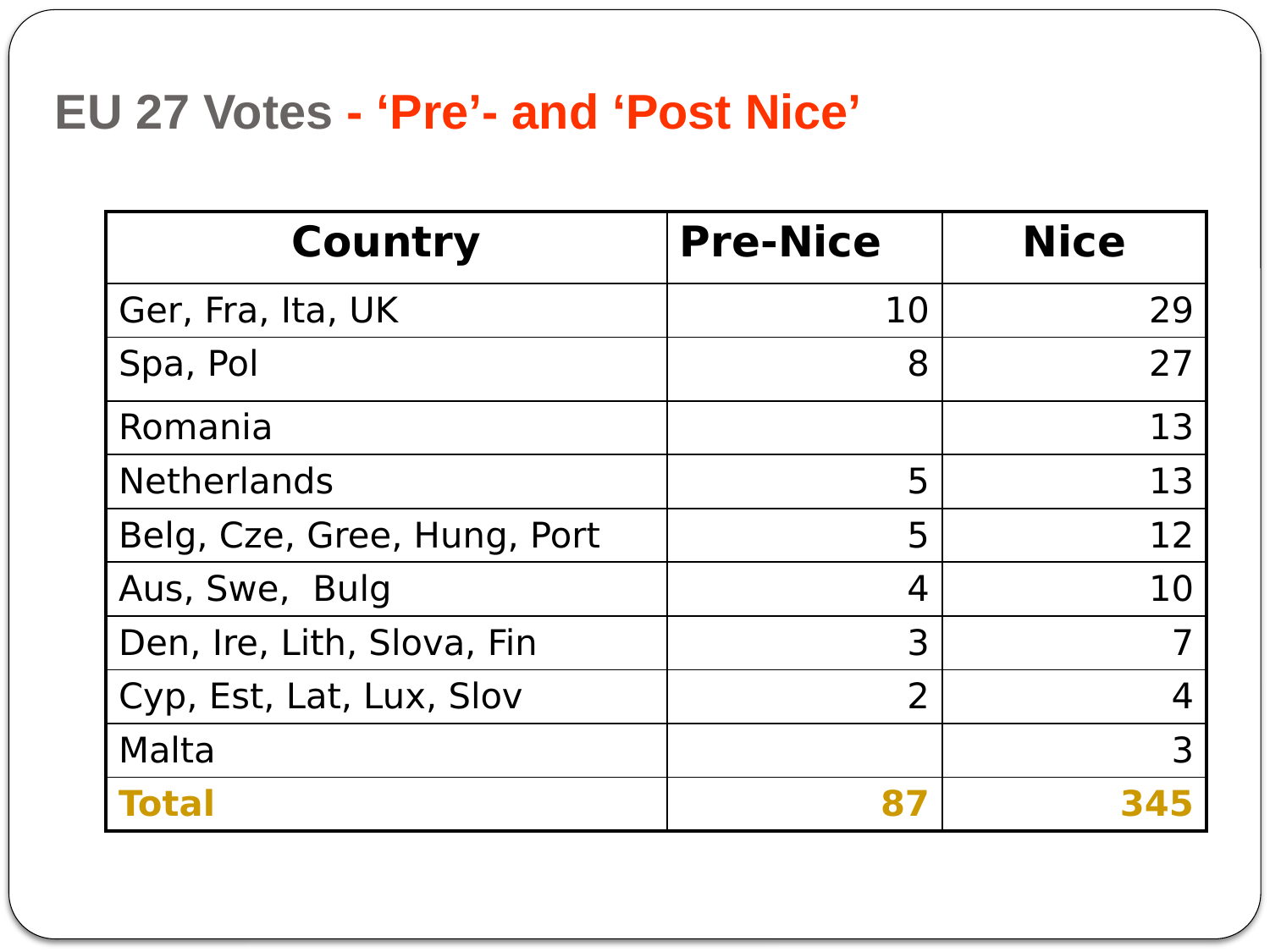

# EU 27 Votes - ‘Pre’- and ‘Post Nice’
| Country | Pre-Nice | Nice |
| --- | --- | --- |
| Ger, Fra, Ita, UK | 10 | 29 |
| Spa, Pol | 8 | 27 |
| Romania |  | 13 |
| Netherlands | 5 | 13 |
| Belg, Cze, Gree, Hung, Port | 5 | 12 |
| Aus, Swe, Bulg | 4 | 10 |
| Den, Ire, Lith, Slova, Fin | 3 | 7 |
| Cyp, Est, Lat, Lux, Slov | 2 | 4 |
| Malta |  | 3 |
| Total | 87 | 345 |